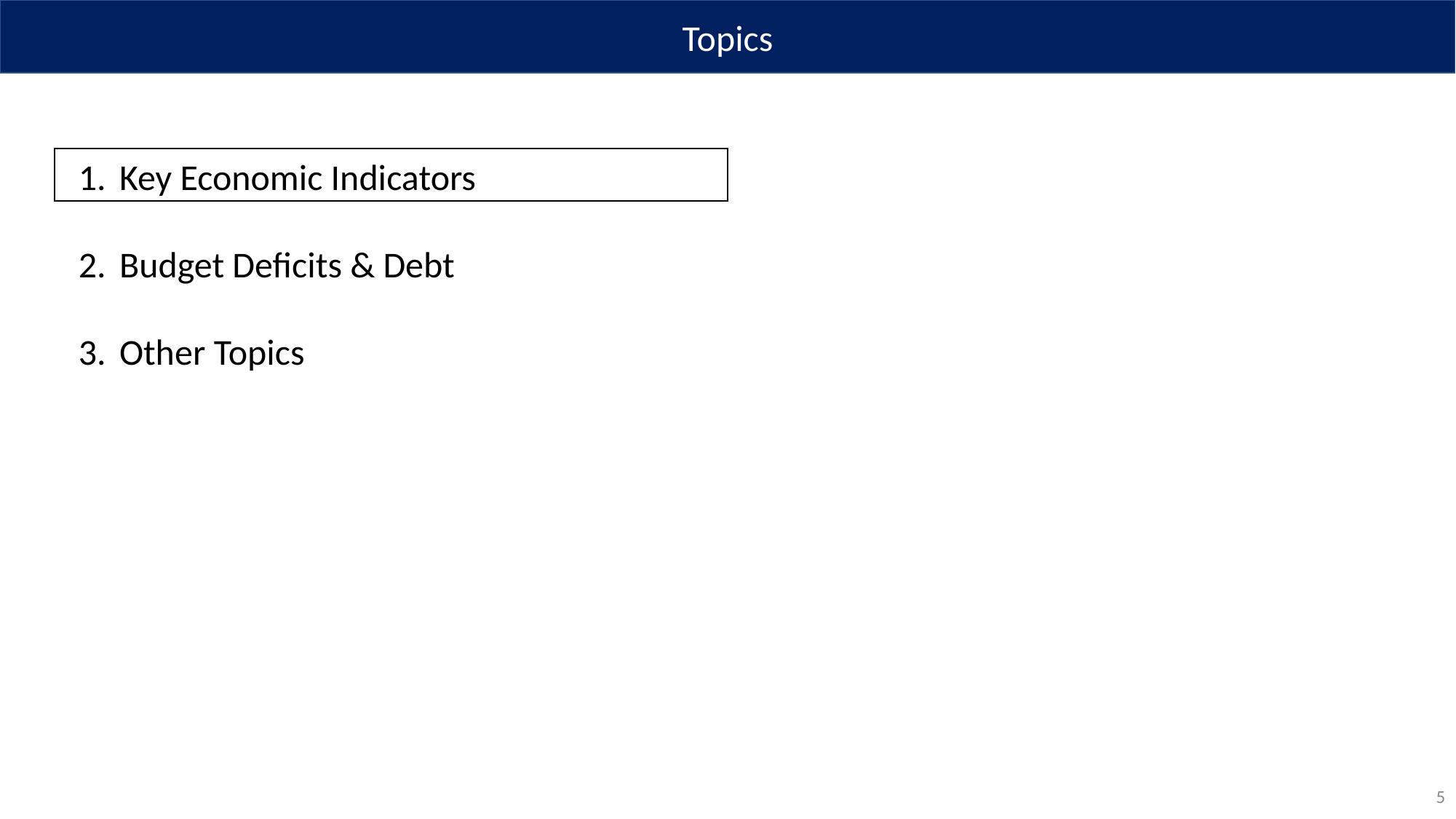

Topics

Key Economic Indicators

Budget Deficits & Debt

Other Topics
5